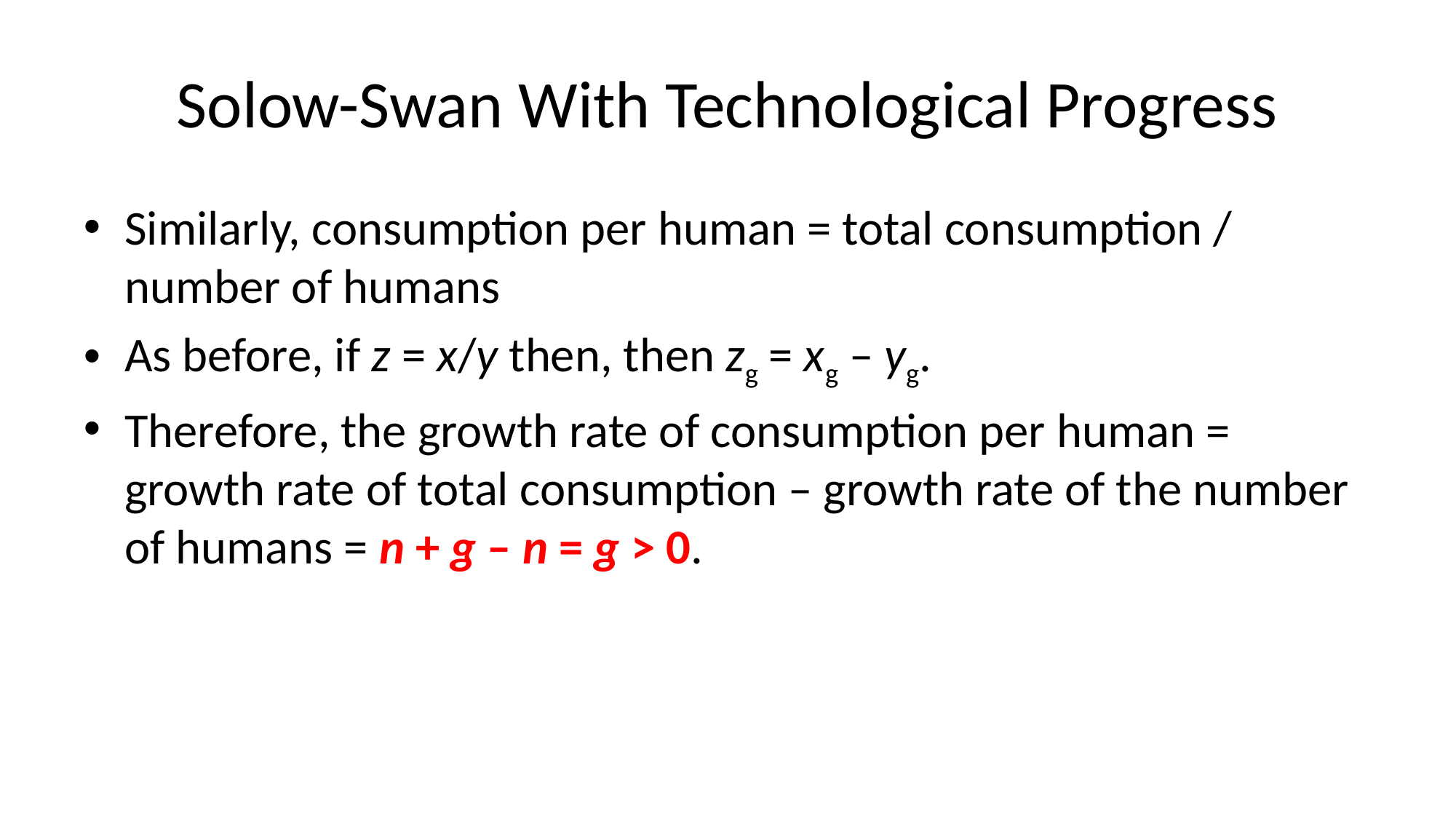

# Solow-Swan With Technological Progress
Similarly, consumption per human = total consumption / number of humans
As before, if z = x/y then, then zg = xg – yg.
Therefore, the growth rate of consumption per human = growth rate of total consumption – growth rate of the number of humans = n + g – n = g > 0.